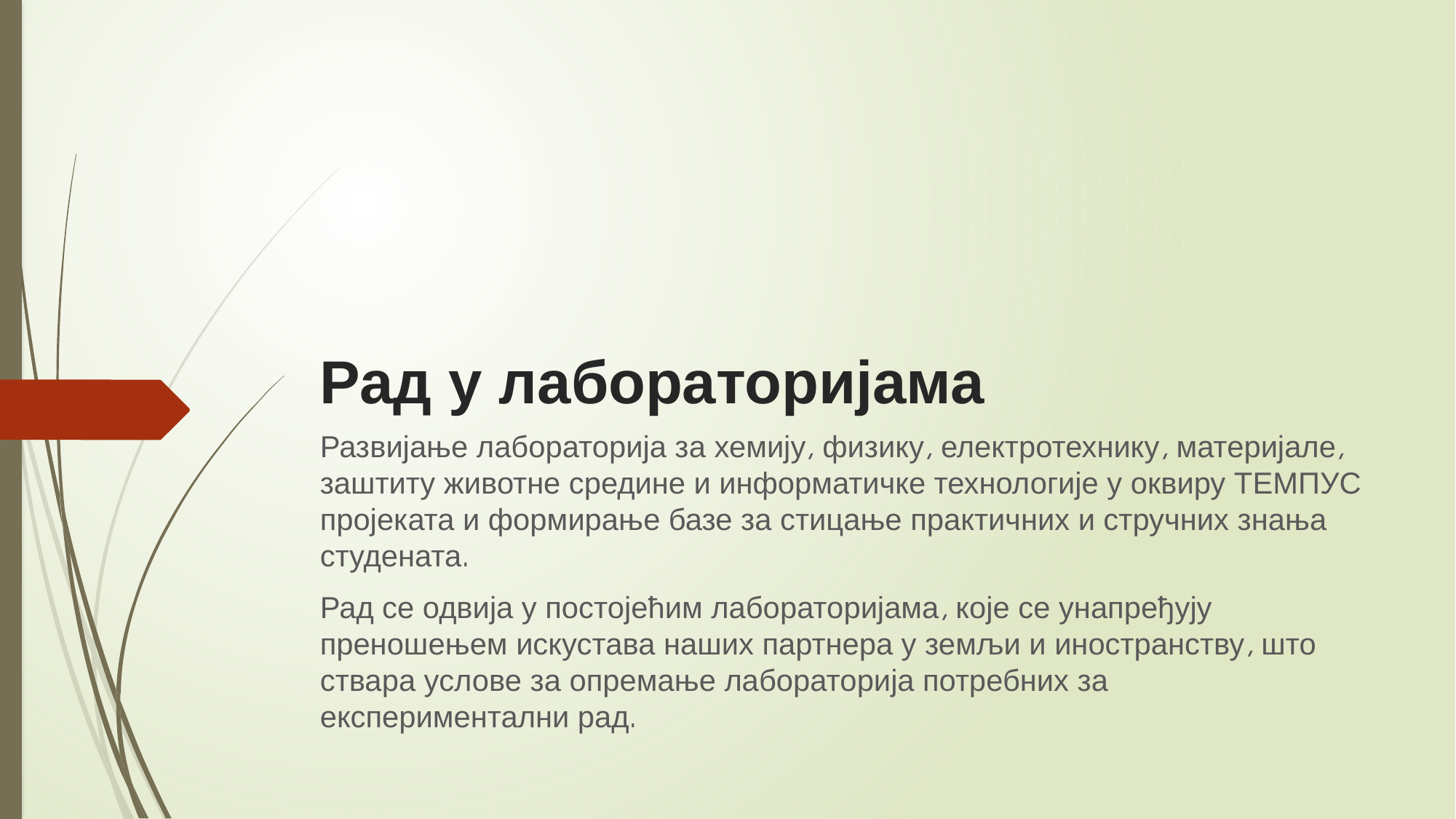

# Рад у лабораторијама
Развијање лабораторија за хемију, физику, електротехнику, материјале, заштиту животне средине и информатичке технологије у оквиру ТЕМПУС пројеката и формирање базе за стицање практичних и стручних знања студената.
Рад се одвија у постојећим лабораторијама, које се унапређују преношењем искустава наших партнера у земљи и иностранству, што ствара услове за опремање лабораторија потребних за експериментални рад.